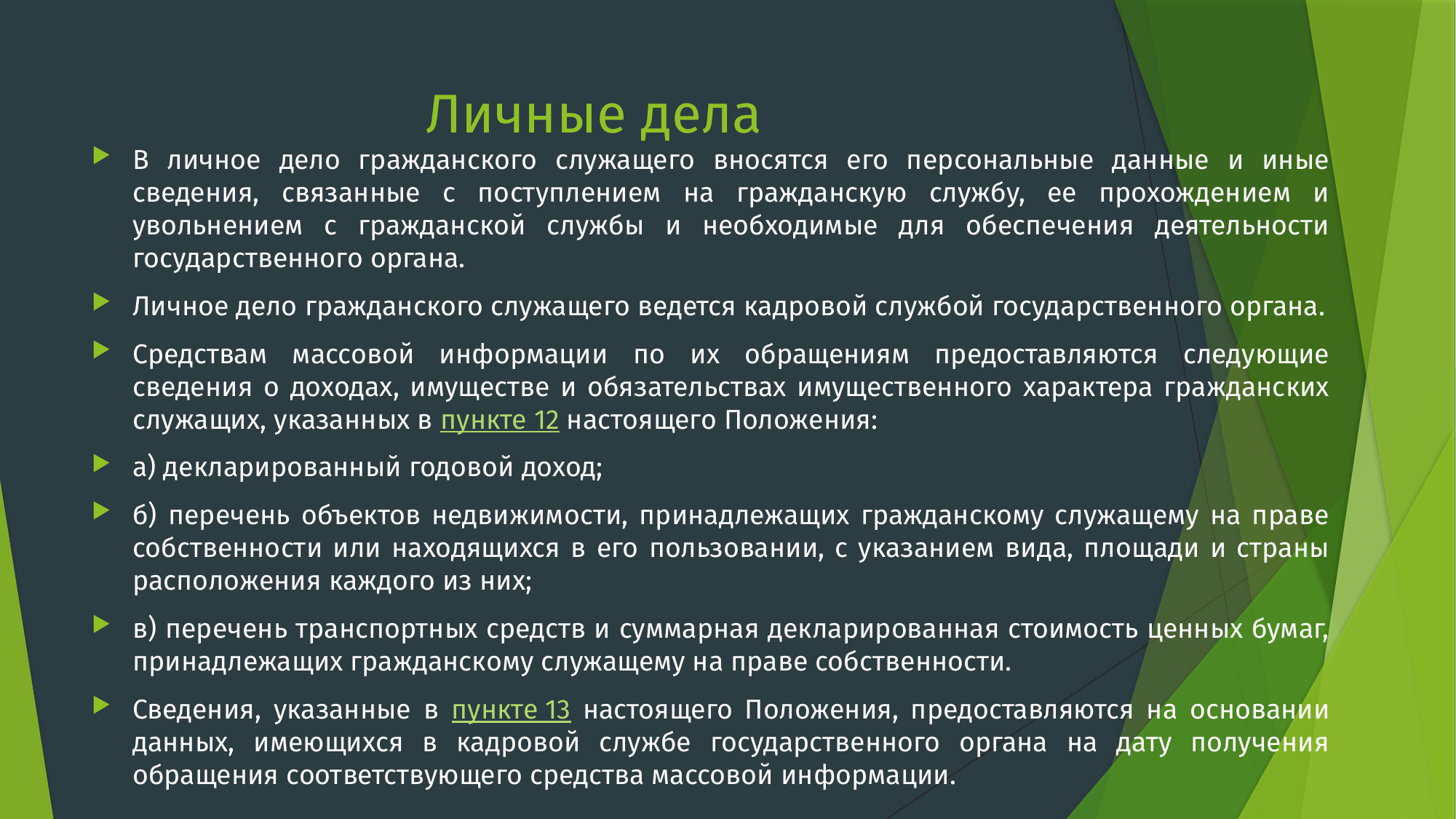

# Личные дела
В личное дело гражданского служащего вносятся его персональные данные и иные сведения, связанные с поступлением на гражданскую службу, ее прохождением и увольнением с гражданской службы и необходимые для обеспечения деятельности государственного органа.
Личное дело гражданского служащего ведется кадровой службой государственного органа.
Средствам массовой информации по их обращениям предоставляются следующие сведения о доходах, имуществе и обязательствах имущественного характера гражданских служащих, указанных в пункте 12 настоящего Положения:
а) декларированный годовой доход;
б) перечень объектов недвижимости, принадлежащих гражданскому служащему на праве собственности или находящихся в его пользовании, с указанием вида, площади и страны расположения каждого из них;
в) перечень транспортных средств и суммарная декларированная стоимость ценных бумаг, принадлежащих гражданскому служащему на праве собственности.
Сведения, указанные в пункте 13 настоящего Положения, предоставляются на основании данных, имеющихся в кадровой службе государственного органа на дату получения обращения соответствующего средства массовой информации.